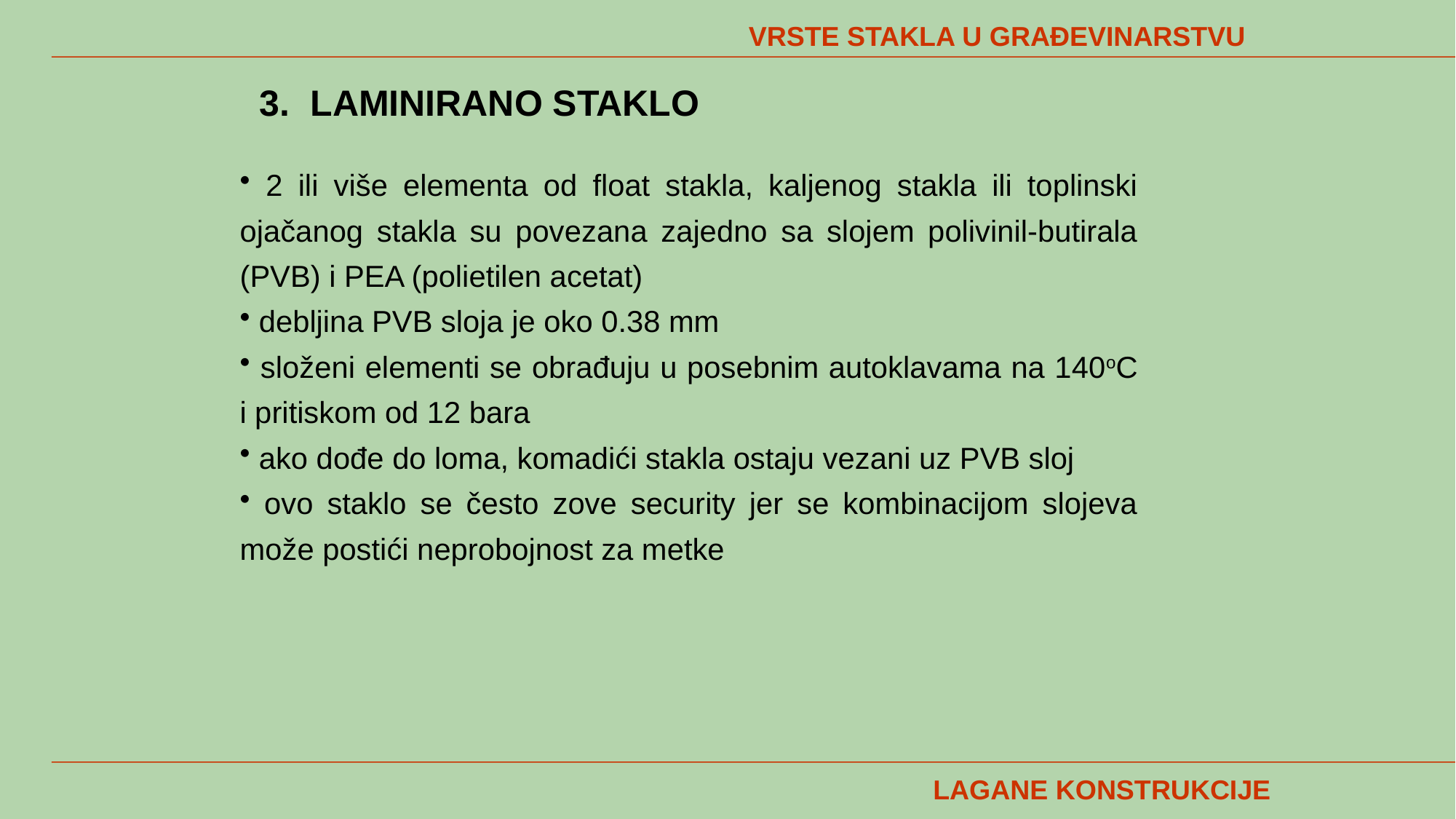

VRSTE STAKLA U GRAĐEVINARSTVU
 LAMINIRANO STAKLO
 2 ili više elementa od float stakla, kaljenog stakla ili toplinski ojačanog stakla su povezana zajedno sa slojem polivinil-butirala (PVB) i PEA (polietilen acetat)
 debljina PVB sloja je oko 0.38 mm
 složeni elementi se obrađuju u posebnim autoklavama na 140oC i pritiskom od 12 bara
 ako dođe do loma, komadići stakla ostaju vezani uz PVB sloj
 ovo staklo se često zove security jer se kombinacijom slojeva može postići neprobojnost za metke